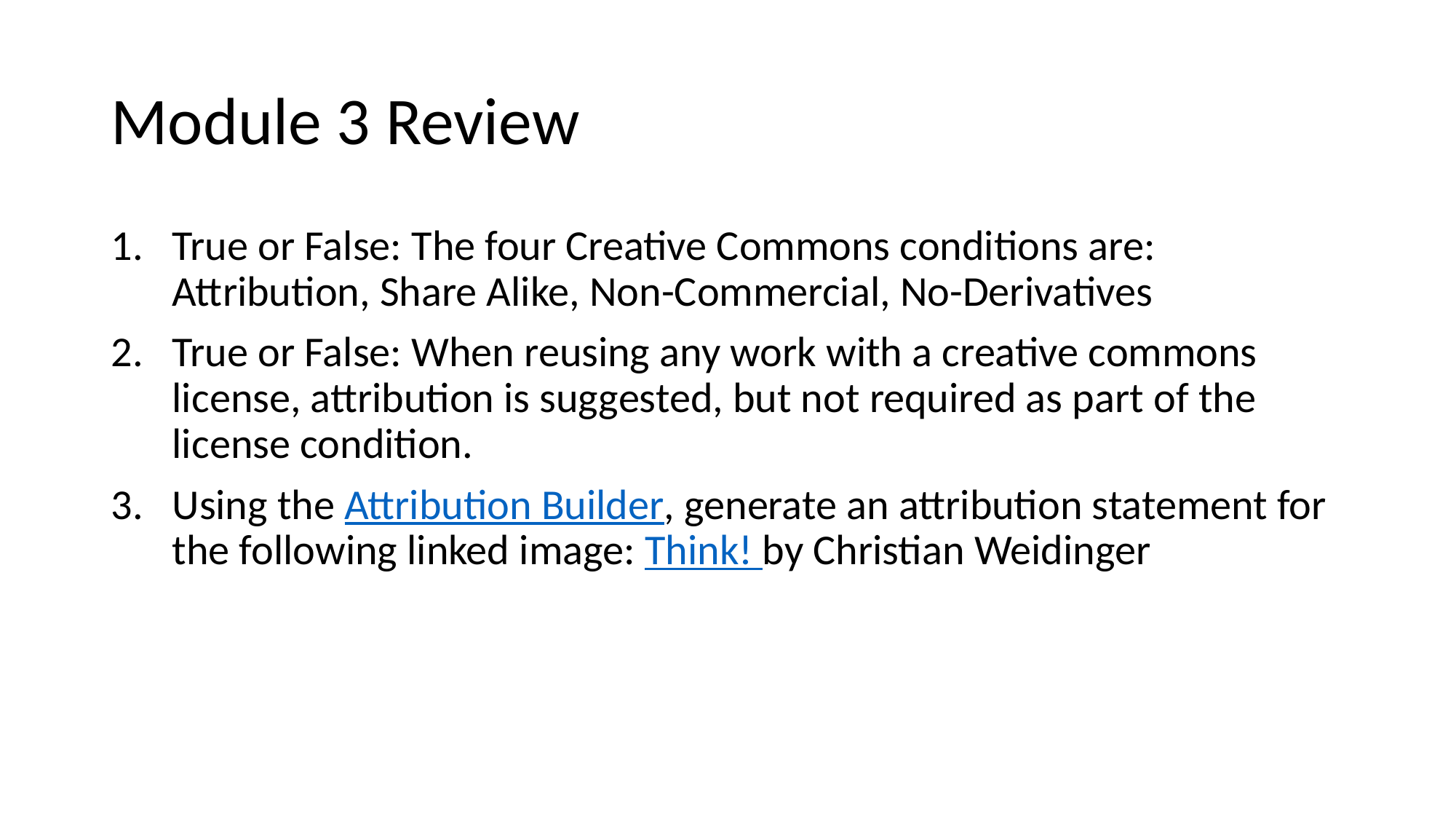

# Module 3 Review
True or False: The four Creative Commons conditions are: Attribution, Share Alike, Non-Commercial, No-Derivatives
True or False: When reusing any work with a creative commons license, attribution is suggested, but not required as part of the license condition.
Using the Attribution Builder, generate an attribution statement for the following linked image: Think! by Christian Weidinger